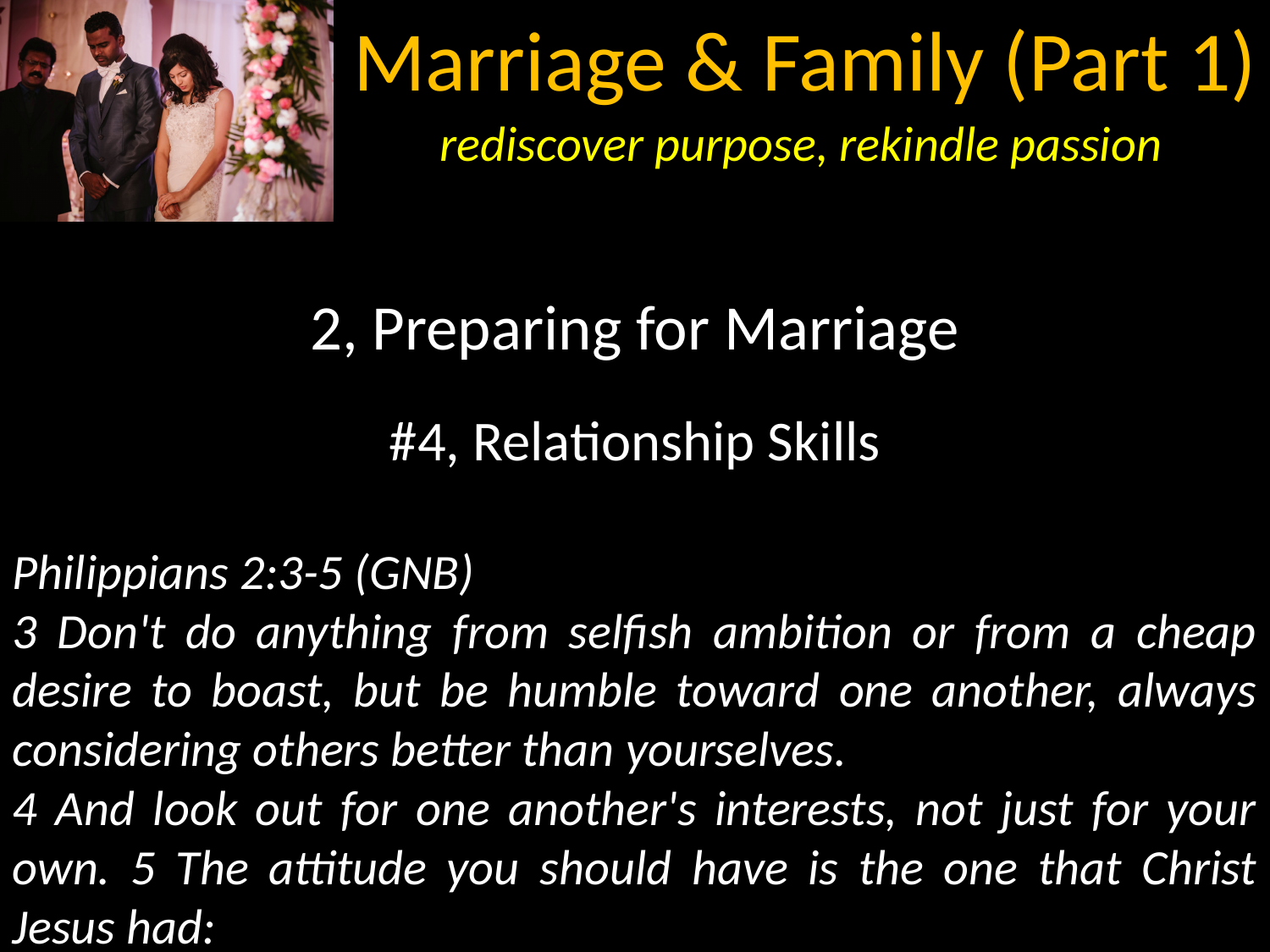

2, Preparing for Marriage
#4, Relationship Skills

Philippians 2:3-5 (GNB)
3 Don't do anything from selfish ambition or from a cheap desire to boast, but be humble toward one another, always considering others better than yourselves.
4 And look out for one another's interests, not just for your own. 5 The attitude you should have is the one that Christ Jesus had: